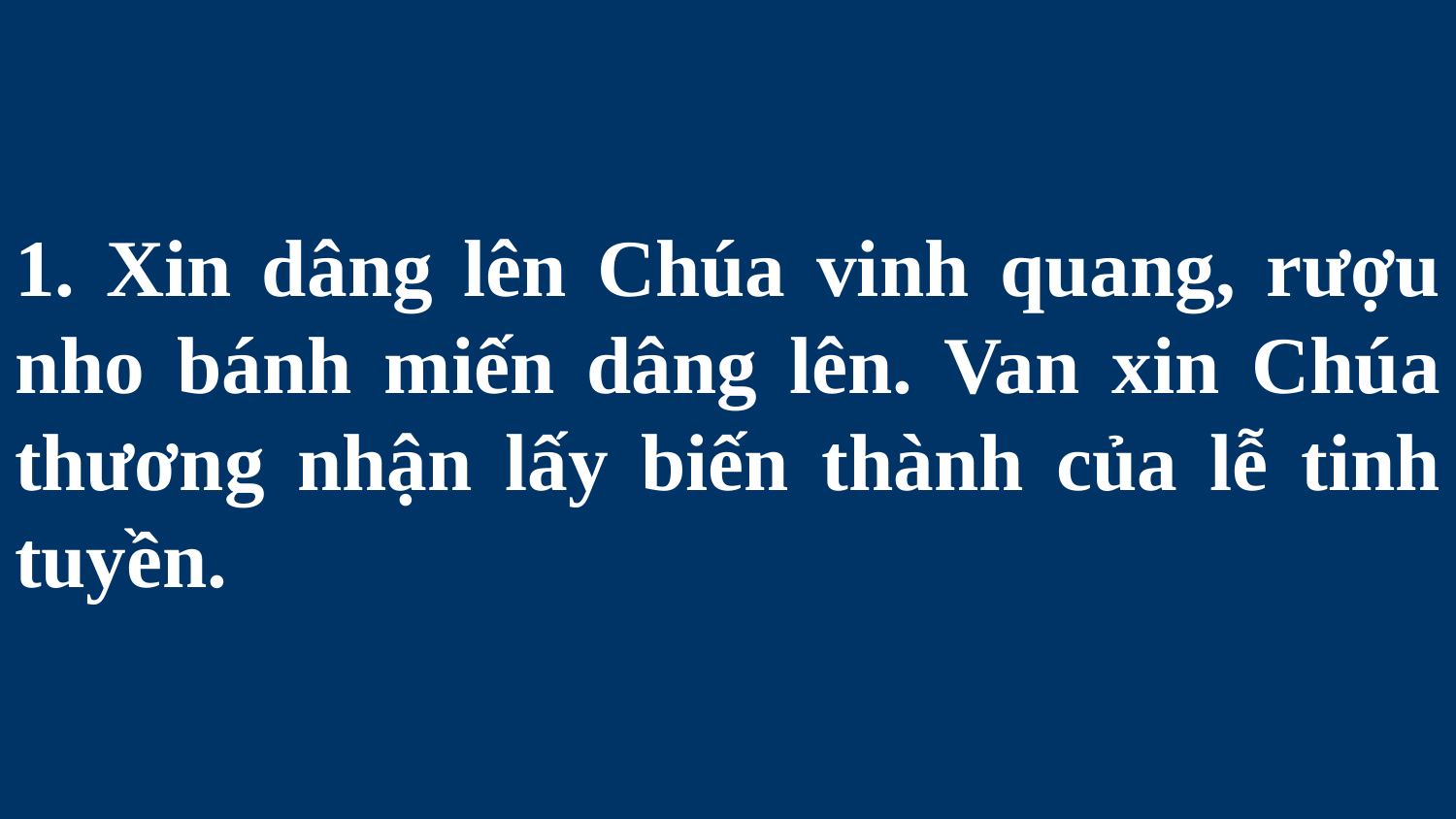

# 1. Xin dâng lên Chúa vinh quang, rượu nho bánh miến dâng lên. Van xin Chúa thương nhận lấy biến thành của lễ tinh tuyền.